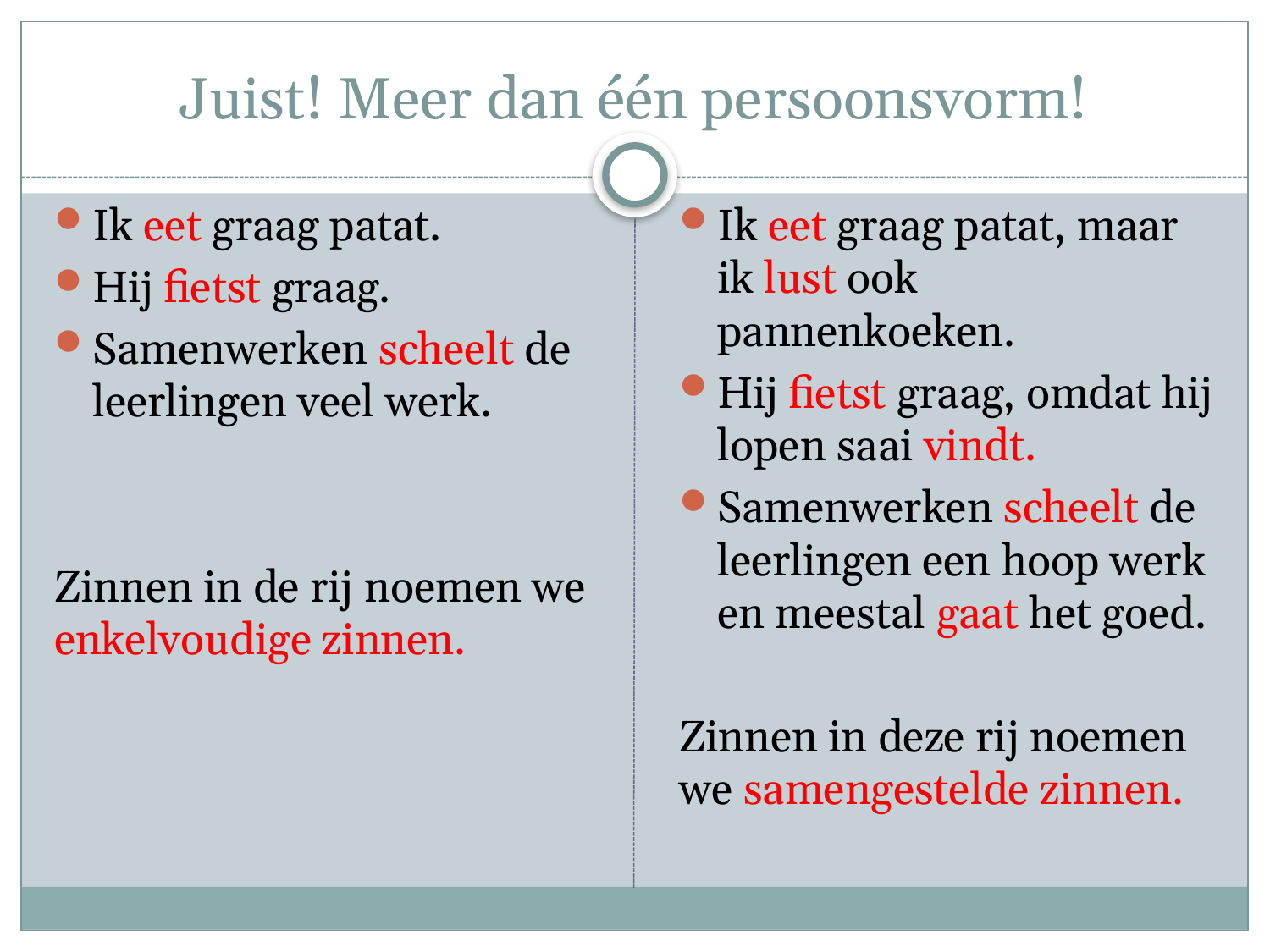

# Juist! Meer dan één persoonsvorm!
Ik eet graag patat.
Hij fietst graag.
Samenwerken scheelt de leerlingen veel werk.

Zinnen in de rij noemen we enkelvoudige zinnen.
Ik eet graag patat, maar ik lust ook pannenkoeken.
Hij fietst graag, omdat hij lopen saai vindt.
Samenwerken scheelt de leerlingen een hoop werk en meestal gaat het goed.

Zinnen in deze rij noemen we samengestelde zinnen.